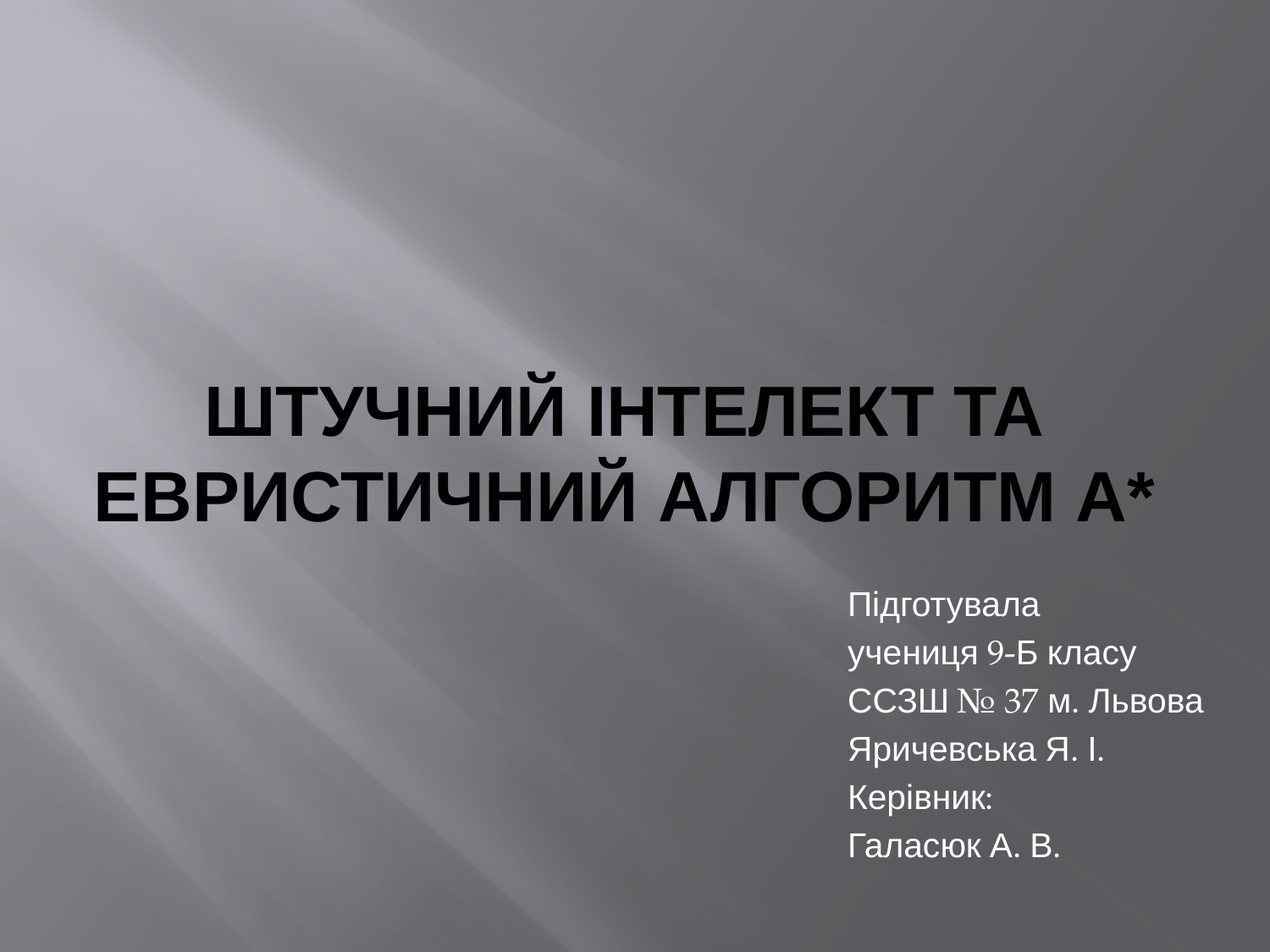

# Штучний інтелект та евристичний алгоритм А*
Підготувала
учениця 9-Б класу
ССЗШ № 37 м. Львова
Яричевська Я. І.
Керівник:
Галасюк А. В.